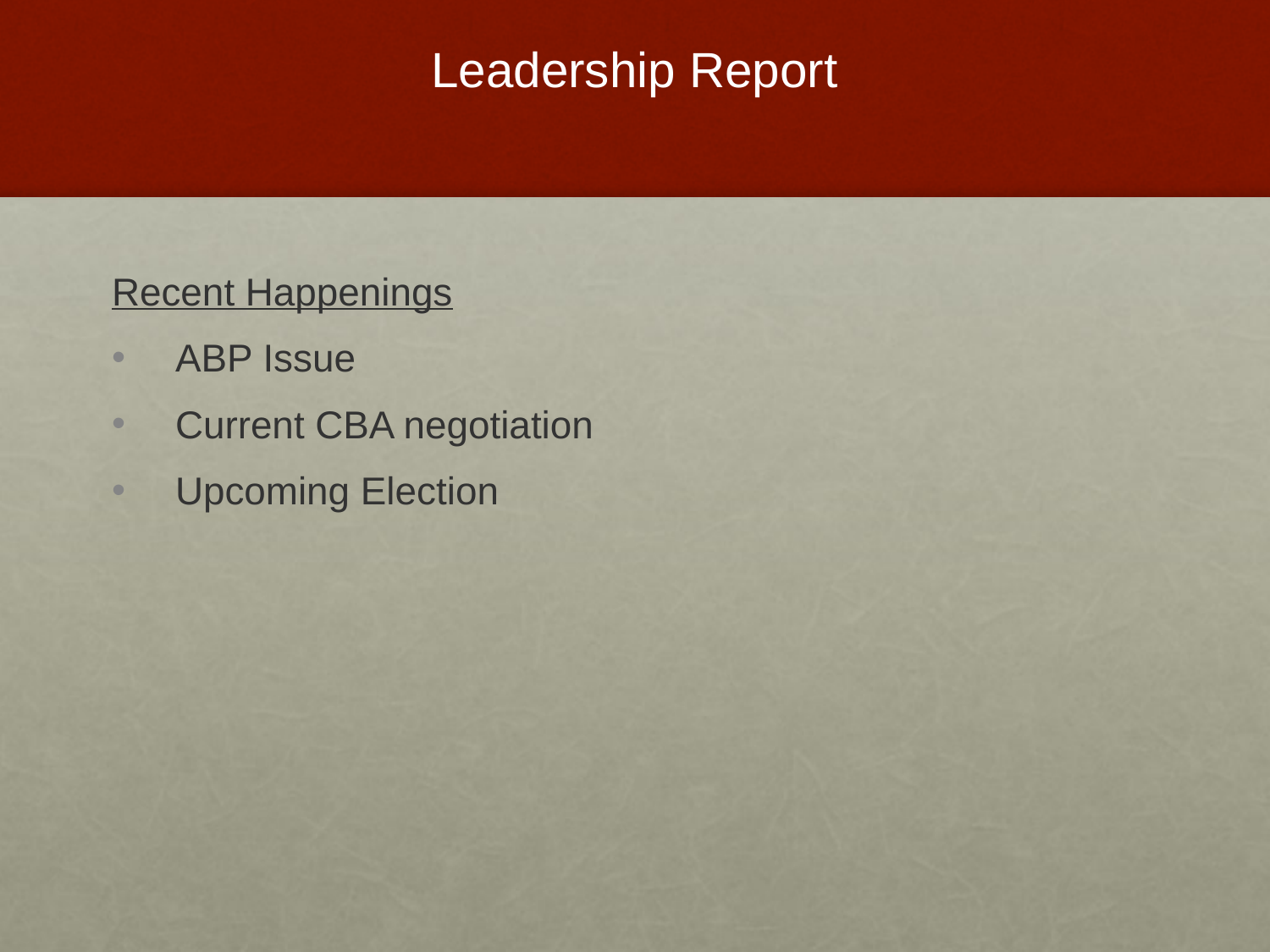

# Leadership Report
Recent Happenings
ABP Issue
Current CBA negotiation
Upcoming Election